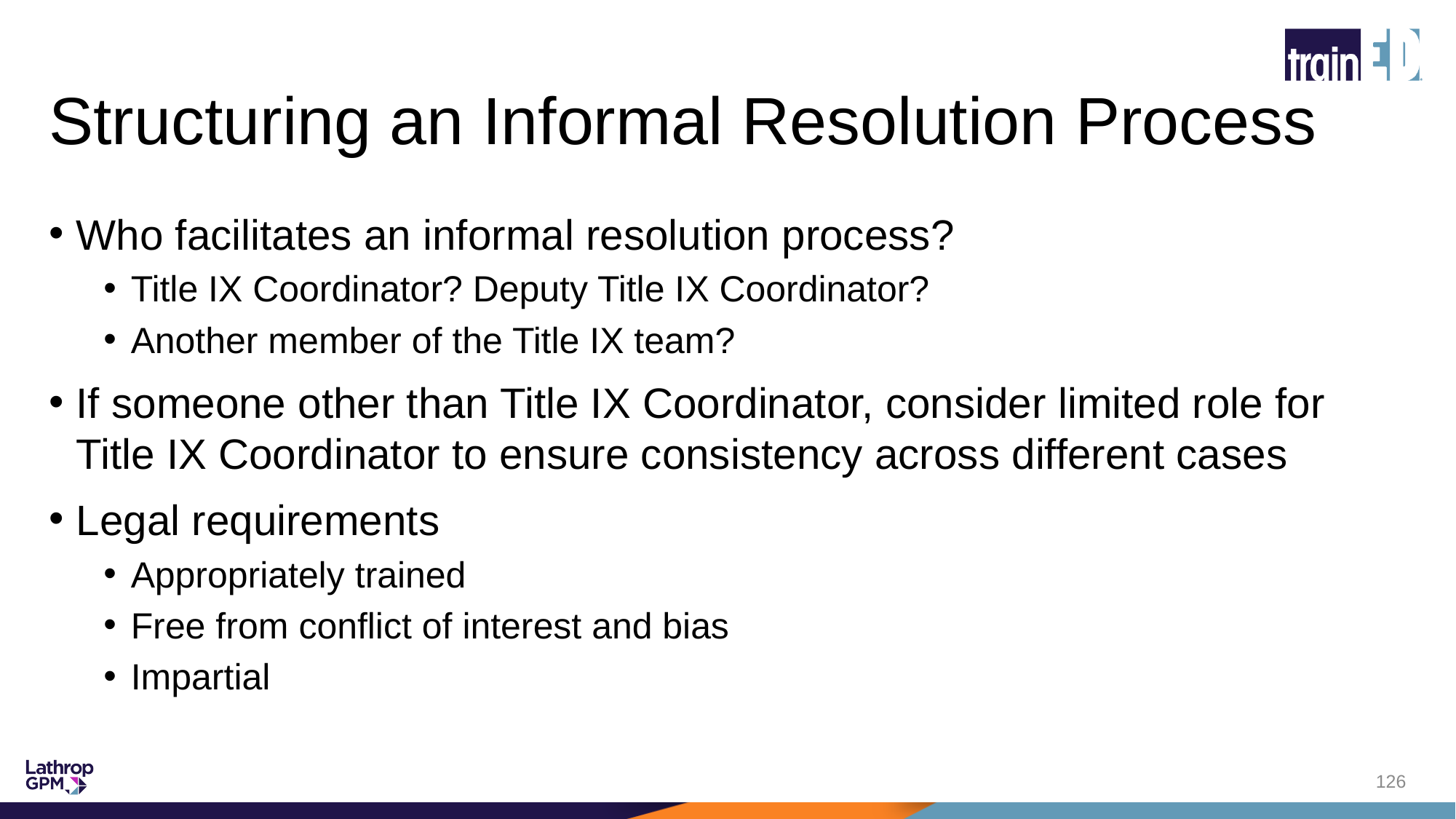

# Structuring an Informal Resolution Process
Who facilitates an informal resolution process?
Title IX Coordinator? Deputy Title IX Coordinator?
Another member of the Title IX team?
If someone other than Title IX Coordinator, consider limited role for Title IX Coordinator to ensure consistency across different cases
Legal requirements
Appropriately trained
Free from conflict of interest and bias
Impartial

126